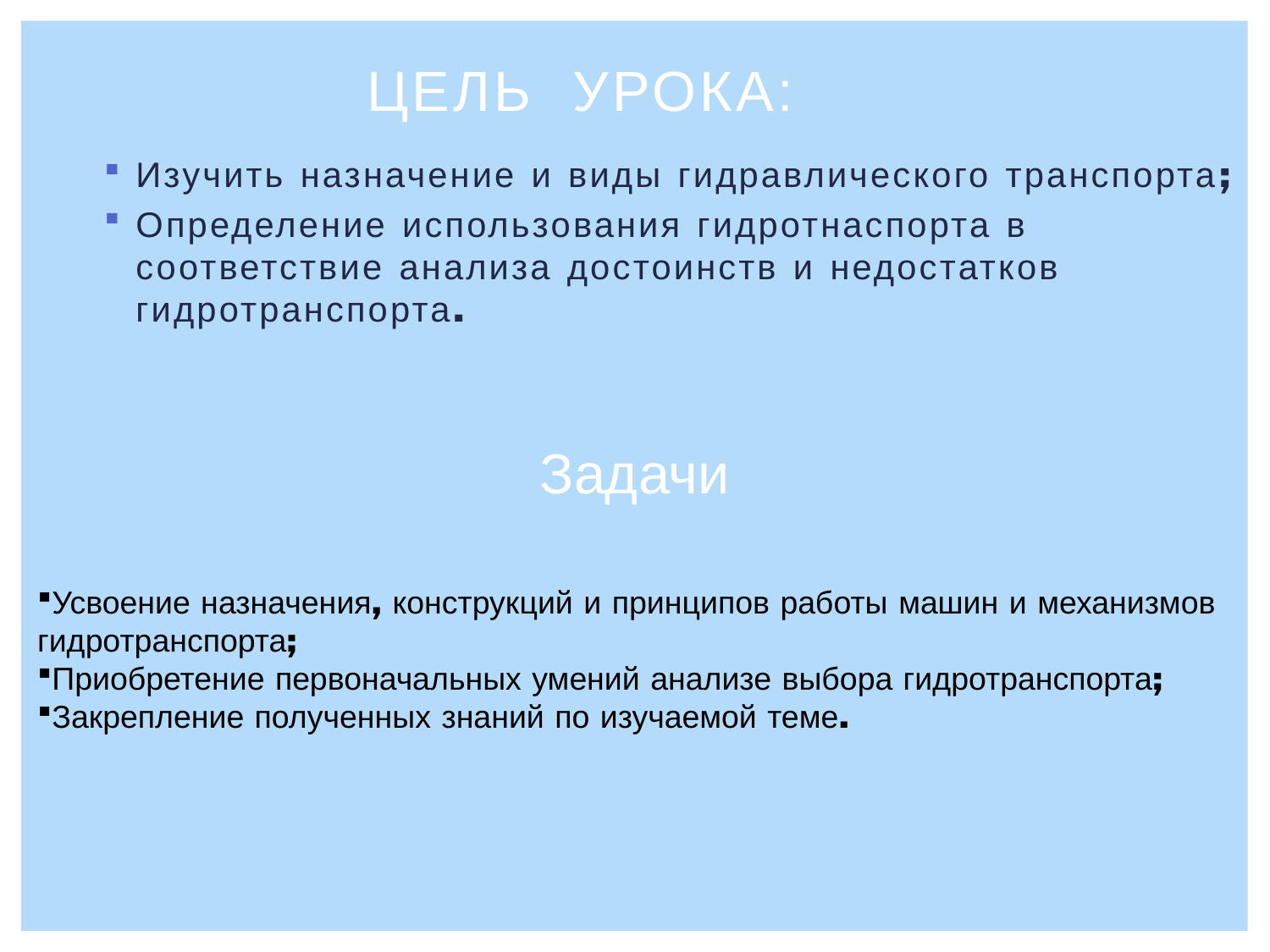

Цель  урока:
Изучить назначение и виды гидравлического транспорта;
Определение использования гидротнаспорта в соответствие анализа достоинств и недостатков гидротранспорта.

Задачи
Усвоение назначения, конструкций и принципов работы машин и механизмов гидротранспорта;
Приобретение первоначальных умений анализе выбора гидротранспорта;
Закрепление полученных знаний по изучаемой теме.